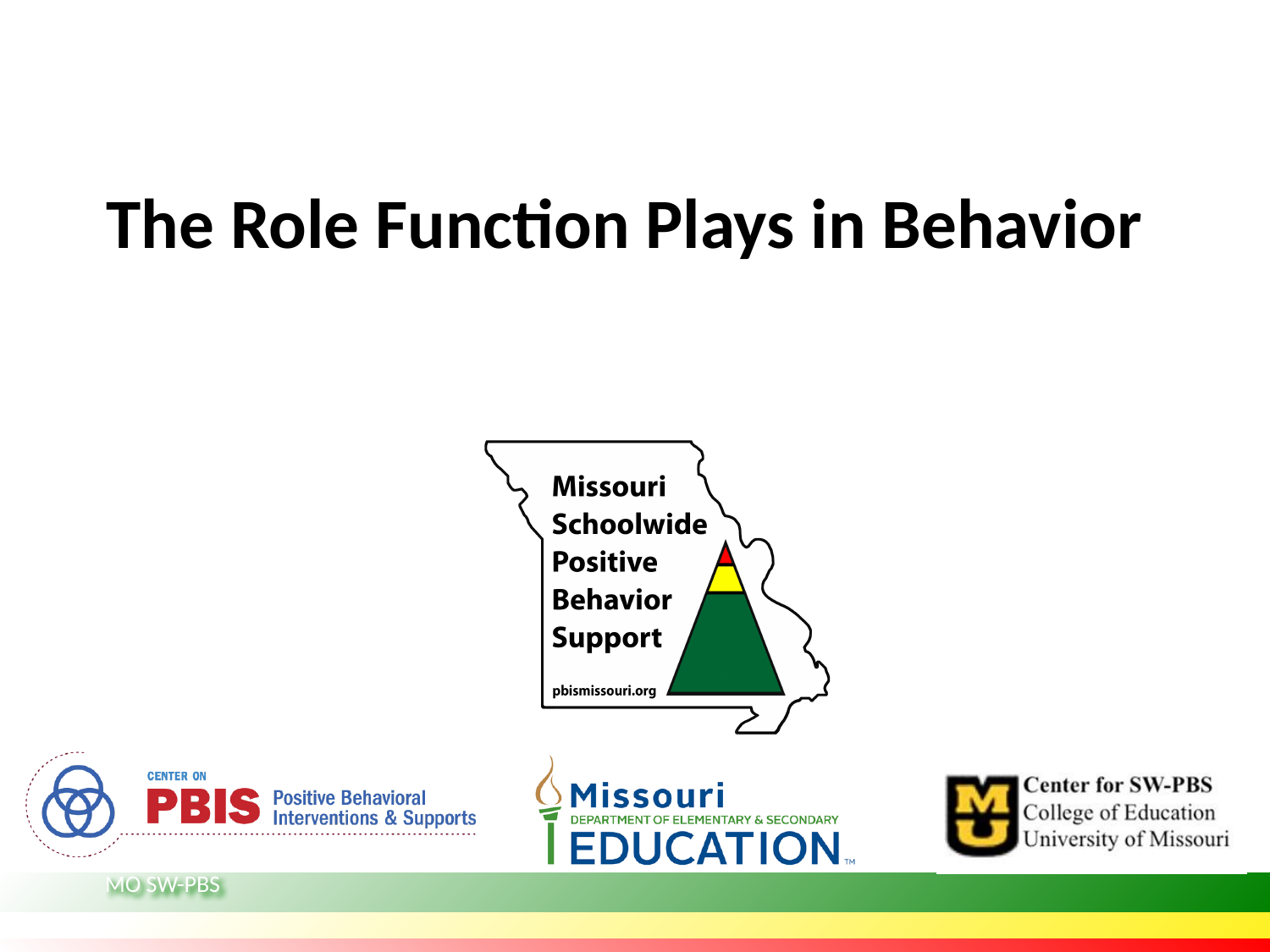

# The Role Function Plays in Behavior